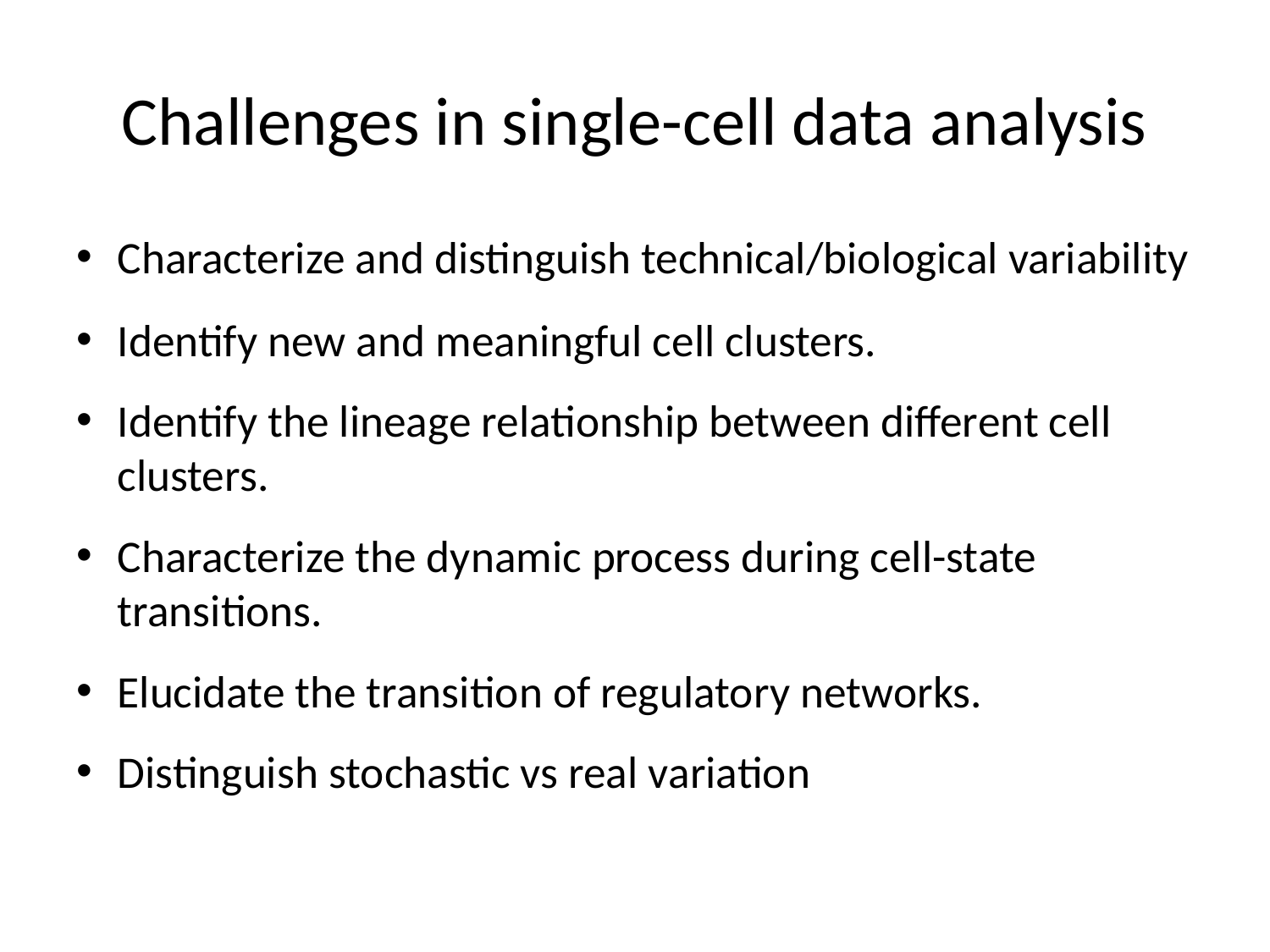

# Challenges in single-cell data analysis
Characterize and distinguish technical/biological variability

Identify new and meaningful cell clusters.

Identify the lineage relationship between different cell clusters.

Characterize the dynamic process during cell-state transitions.

Elucidate the transition of regulatory networks.

Distinguish stochastic vs real variation